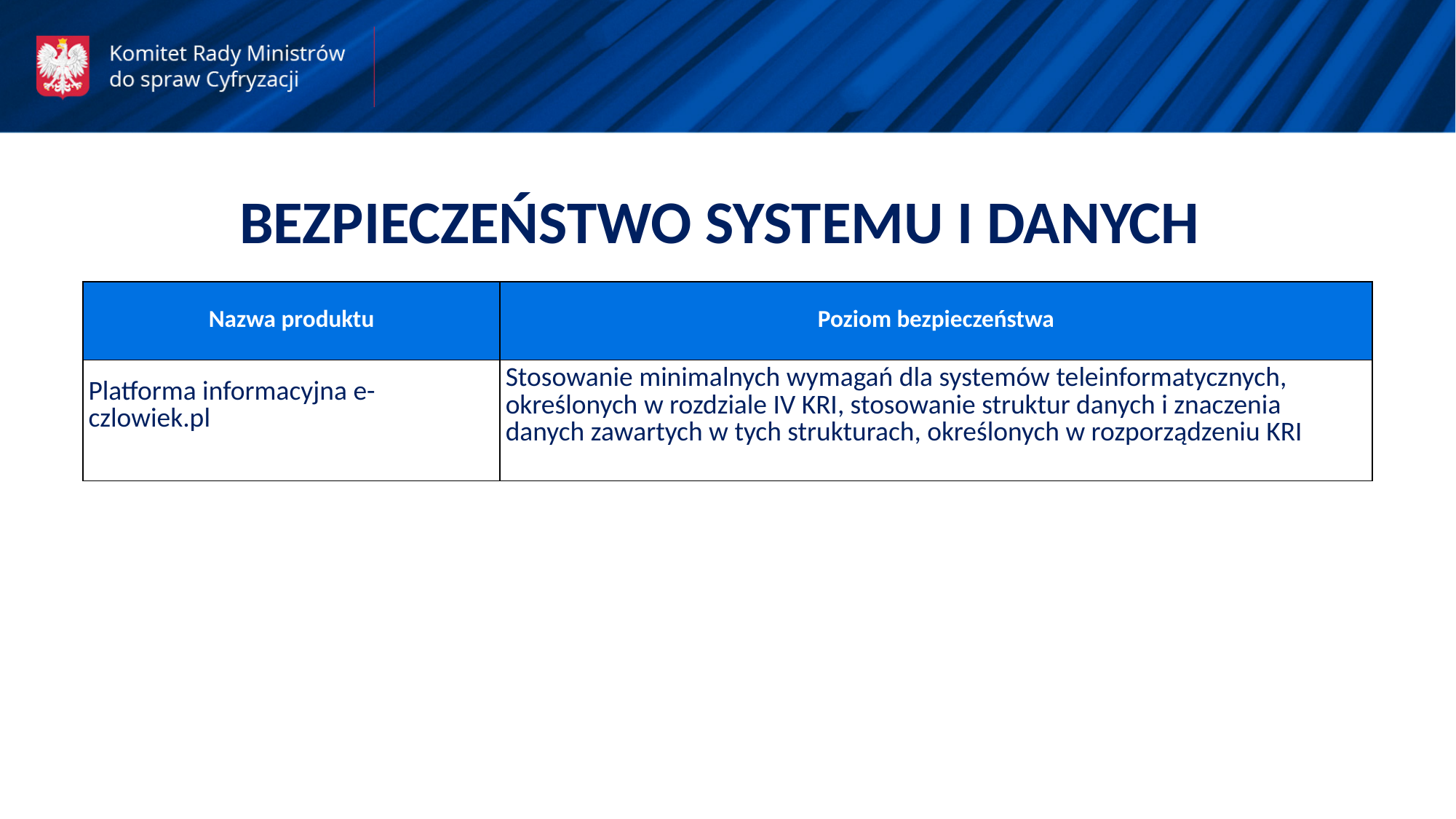

BEZPIECZEŃSTWO SYSTEMU I DANYCH
| Nazwa produktu | Poziom bezpieczeństwa |
| --- | --- |
| Platforma informacyjna e-czlowiek.pl | Stosowanie minimalnych wymagań dla systemów teleinformatycznych, określonych w rozdziale IV KRI, stosowanie struktur danych i znaczenia danych zawartych w tych strukturach, określonych w rozporządzeniu KRI |